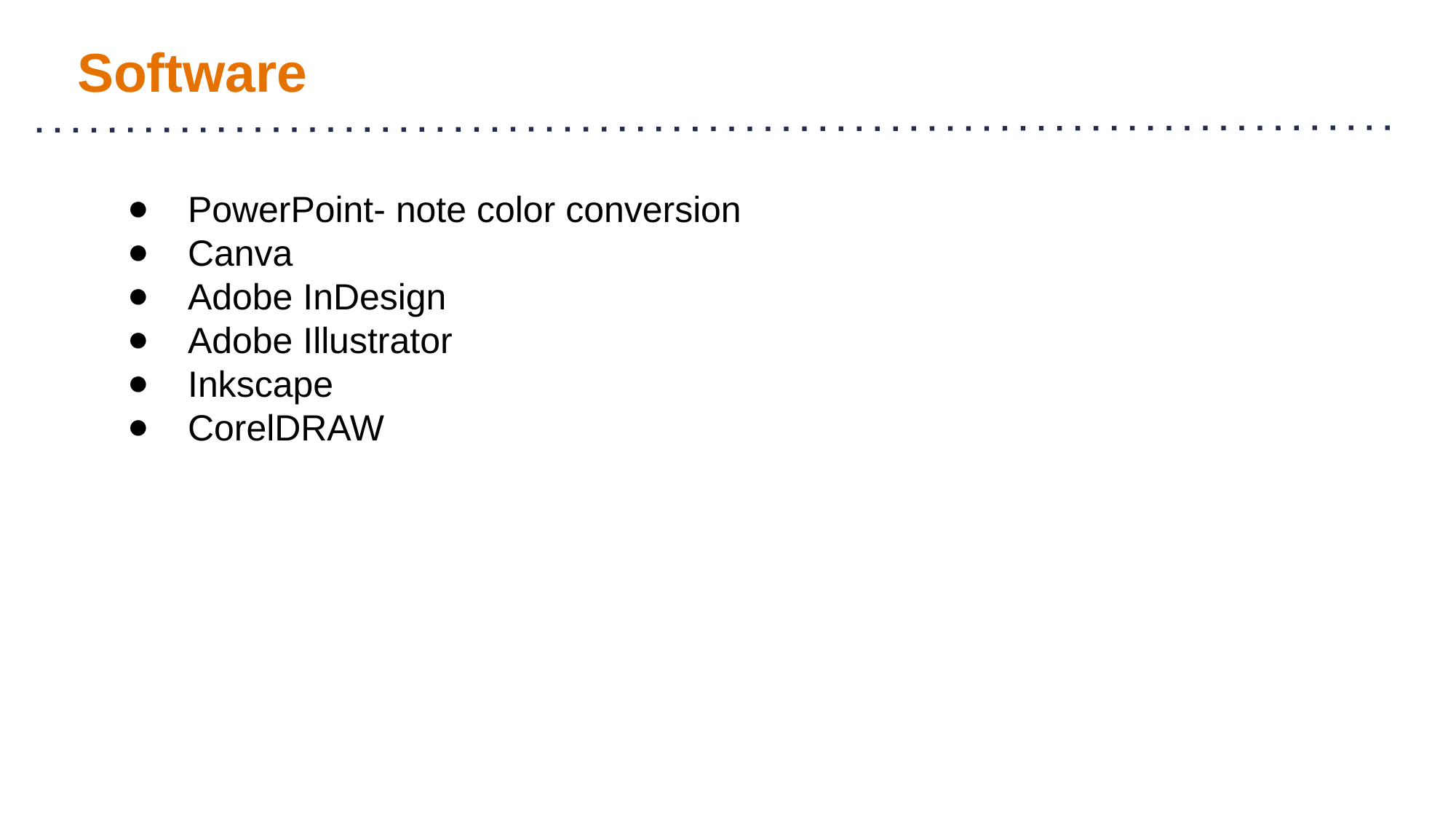

# Software
PowerPoint- note color conversion
Canva
Adobe InDesign
Adobe Illustrator
Inkscape
CorelDRAW